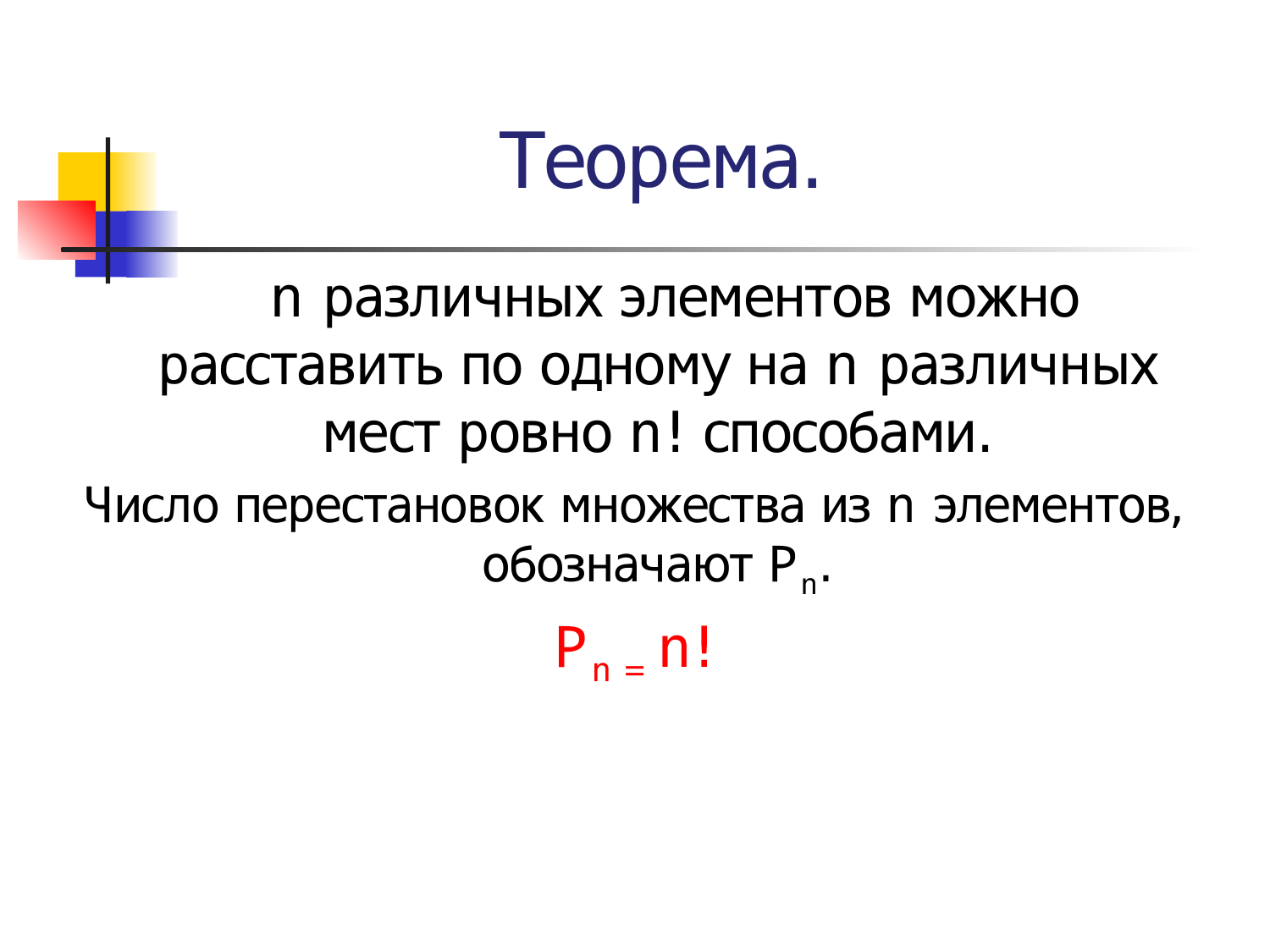

# Теорема.
     n различных элементов можно расставить по одному на n различных мест ровно n! способами.
Число перестановок множества из n элементов, обозначают Рn.
Рn = n!